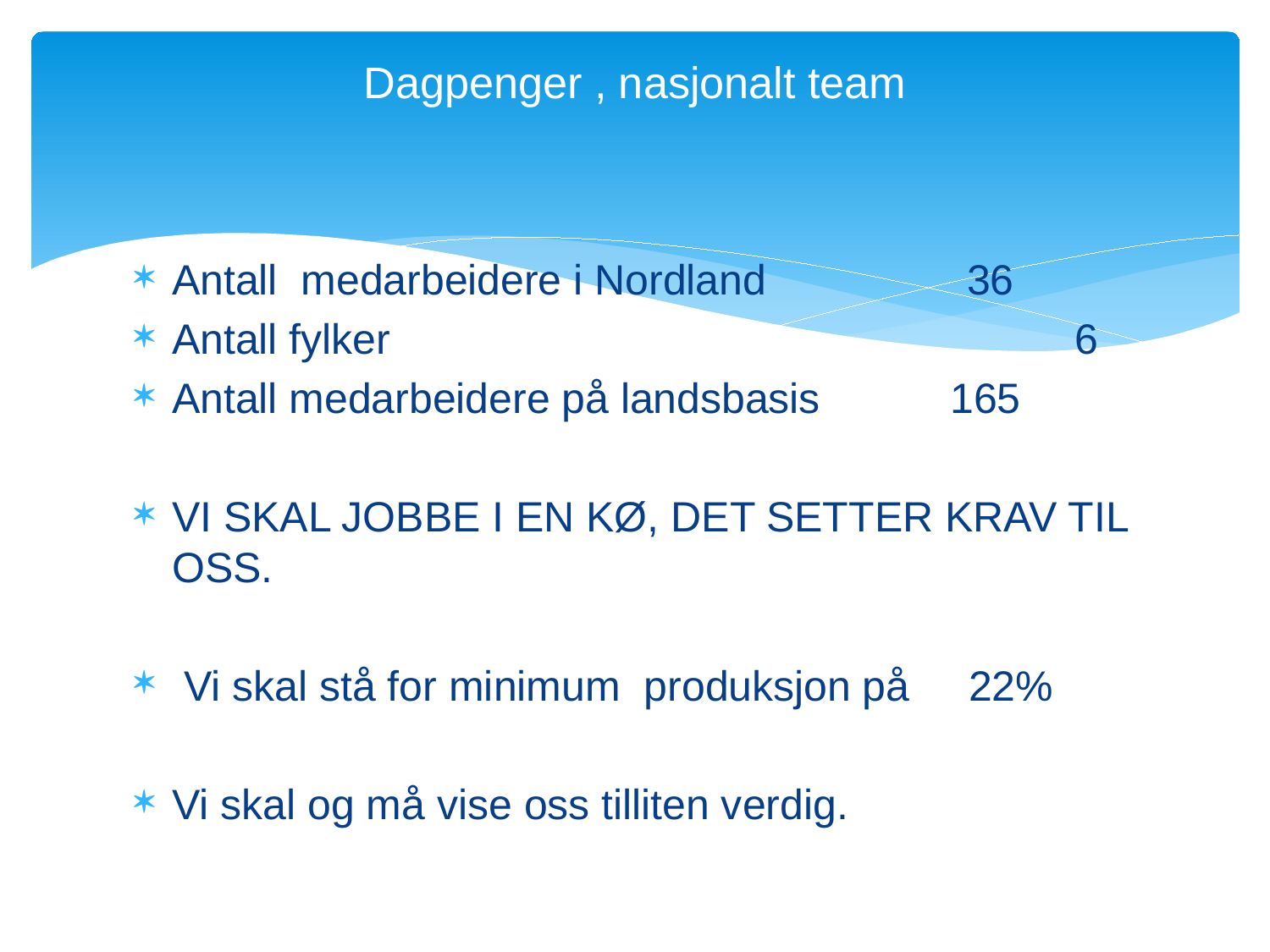

# Dagpenger , nasjonalt team
Antall  medarbeidere i Nordland                 36
Antall fylker                                                          6
Antall medarbeidere på landsbasis           165

VI SKAL JOBBE I EN KØ, DET SETTER KRAV TIL OSS.

 Vi skal stå for minimum  produksjon på     22%

Vi skal og må vise oss tilliten verdig.